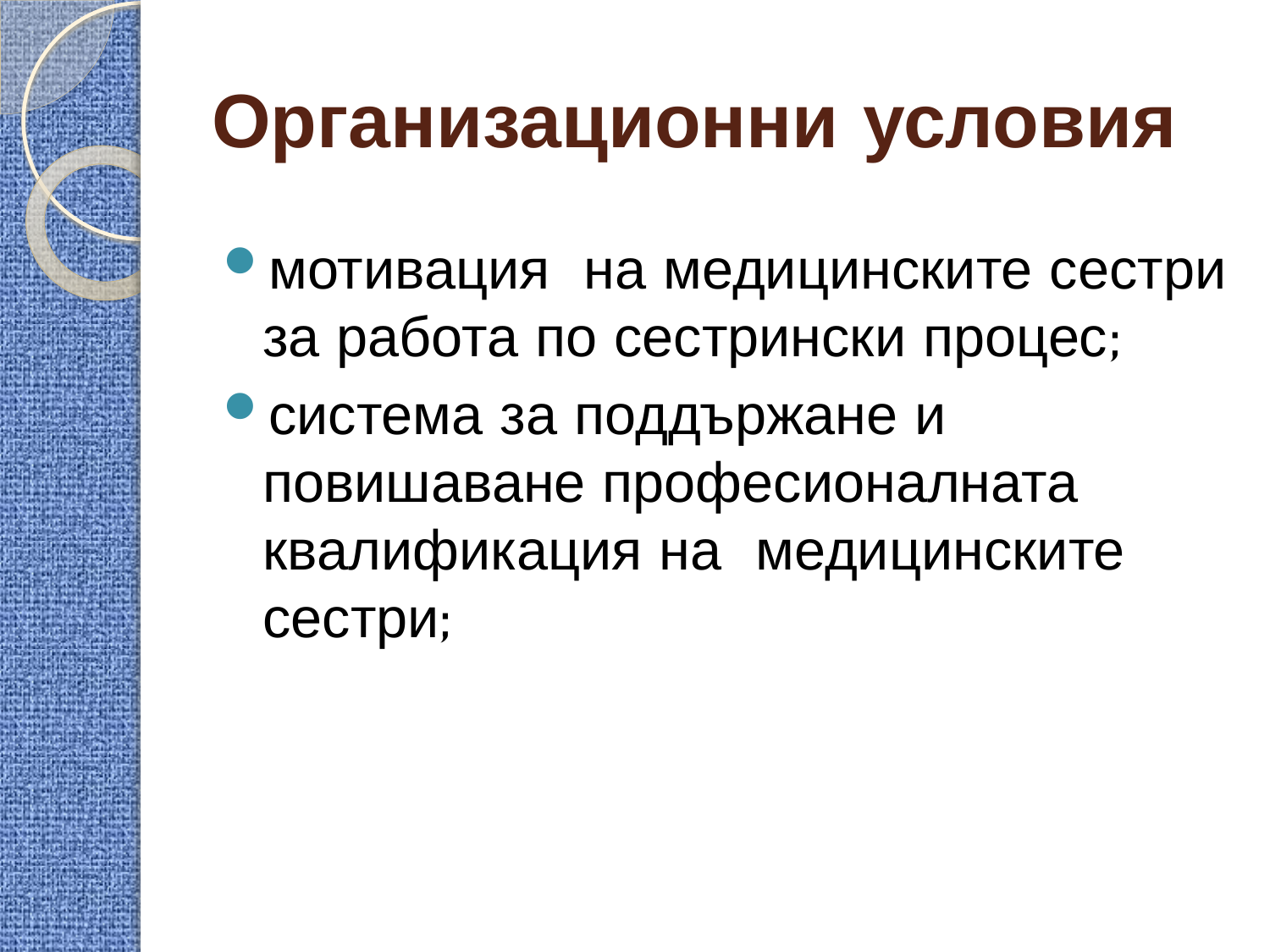

# Организационни условия
мотивация  на медицинските сестри за работа по сестрински процес;
система за поддържане и повишаване професионалната квалификация на  медицинските сестри;